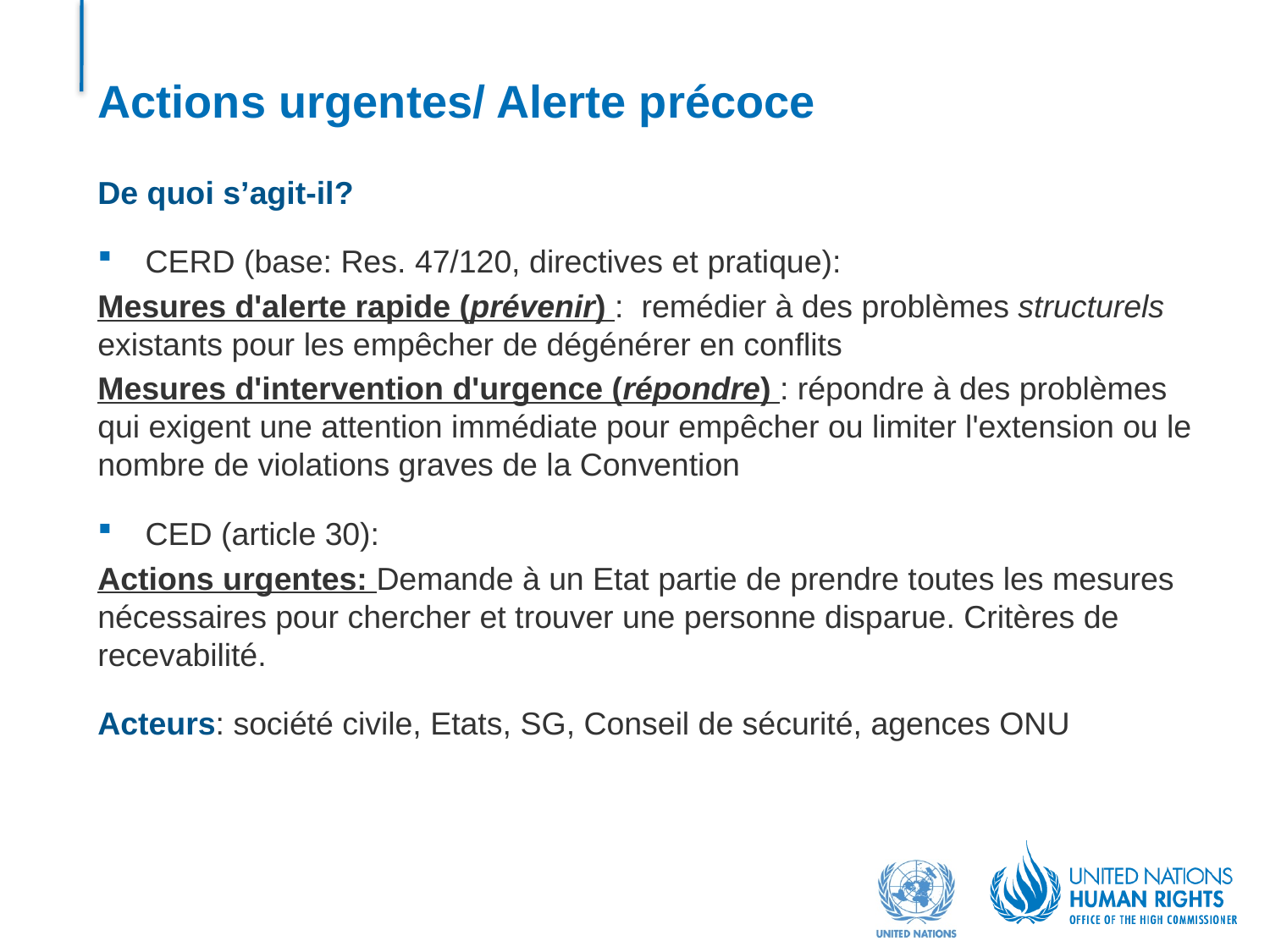

# Actions urgentes/ Alerte précoce
De quoi s’agit-il?

CERD (base: Res. 47/120, directives et pratique):
Mesures d'alerte rapide (prévenir) :  remédier à des problèmes structurels existants pour les empêcher de dégénérer en conflits
Mesures d'intervention d'urgence (répondre) : répondre à des problèmes qui exigent une attention immédiate pour empêcher ou limiter l'extension ou le nombre de violations graves de la Convention

CED (article 30):
Actions urgentes: Demande à un Etat partie de prendre toutes les mesures nécessaires pour chercher et trouver une personne disparue. Critères de recevabilité.

Acteurs: société civile, Etats, SG, Conseil de sécurité, agences ONU